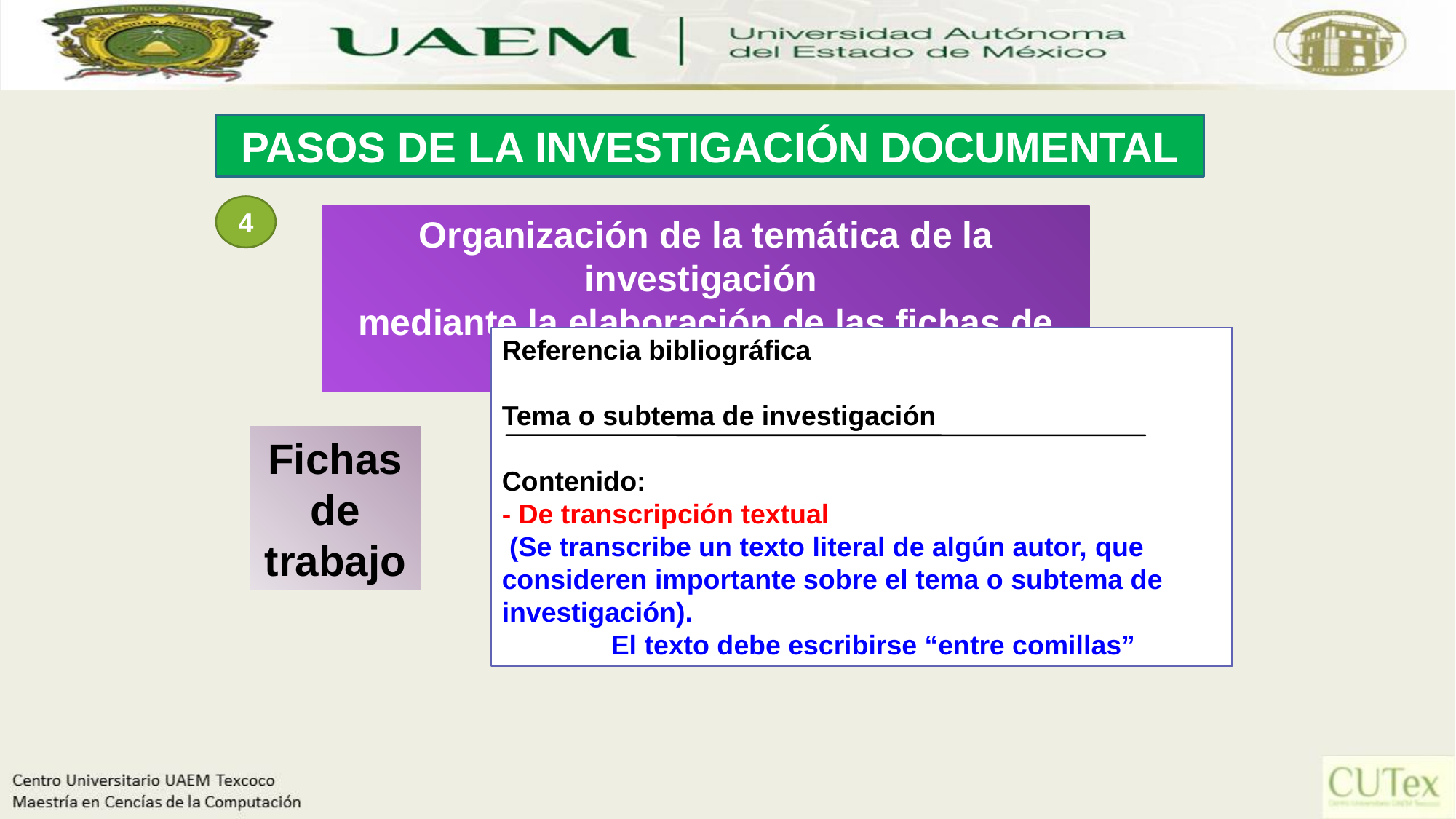

PASOS DE LA INVESTIGACIÓN DOCUMENTAL
4
Organización de la temática de la investigación
mediante la elaboración de las fichas de trabajo
Referencia bibliográfica

Tema o subtema de investigación

Contenido:
- De transcripción textual
 (Se transcribe un texto literal de algún autor, que consideren importante sobre el tema o subtema de investigación).
	El texto debe escribirse “entre comillas”
Fichas de
trabajo
40